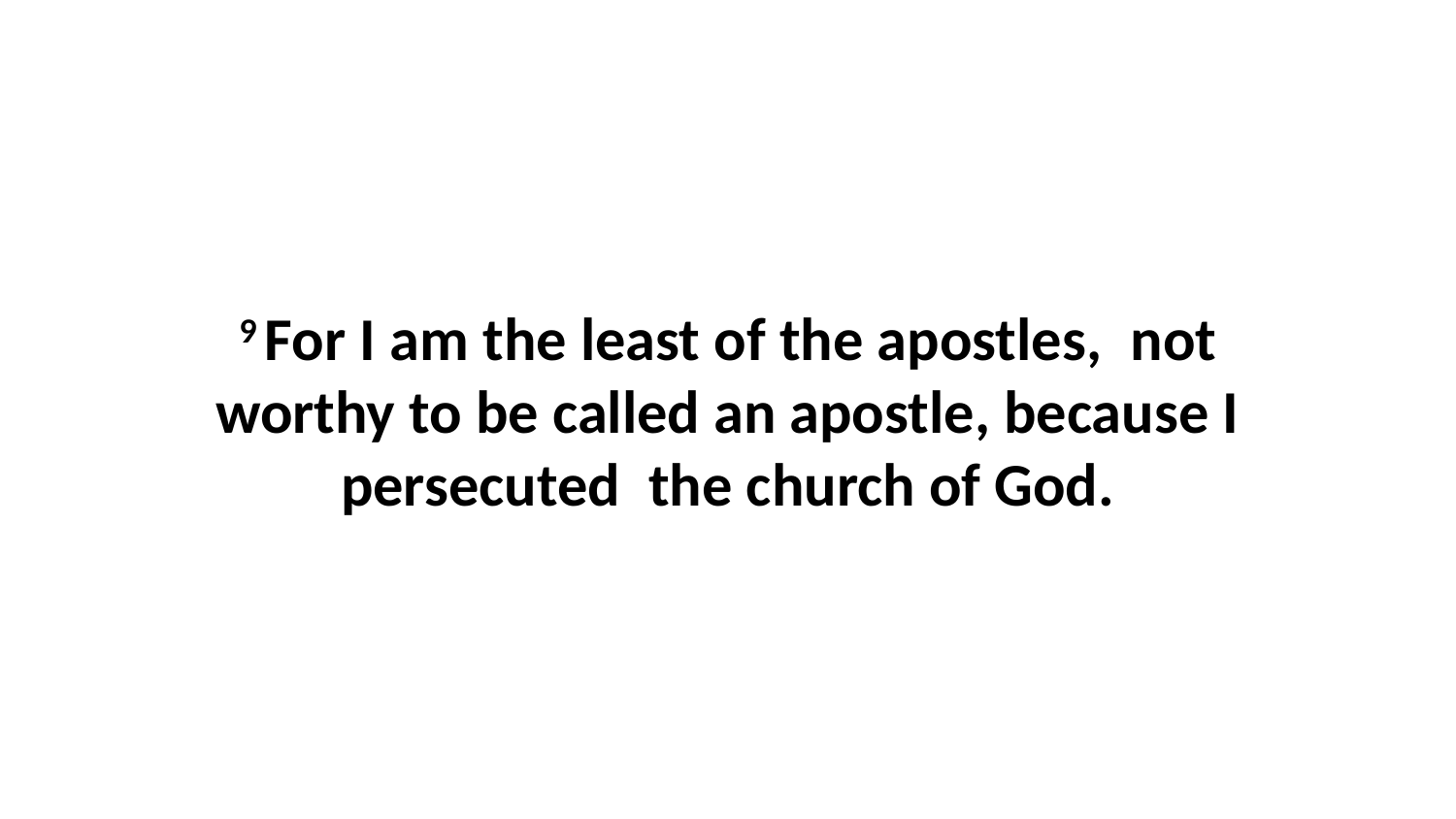

9 For I am the least of the apostles,  not worthy to be called an apostle, because I persecuted  the church of God.